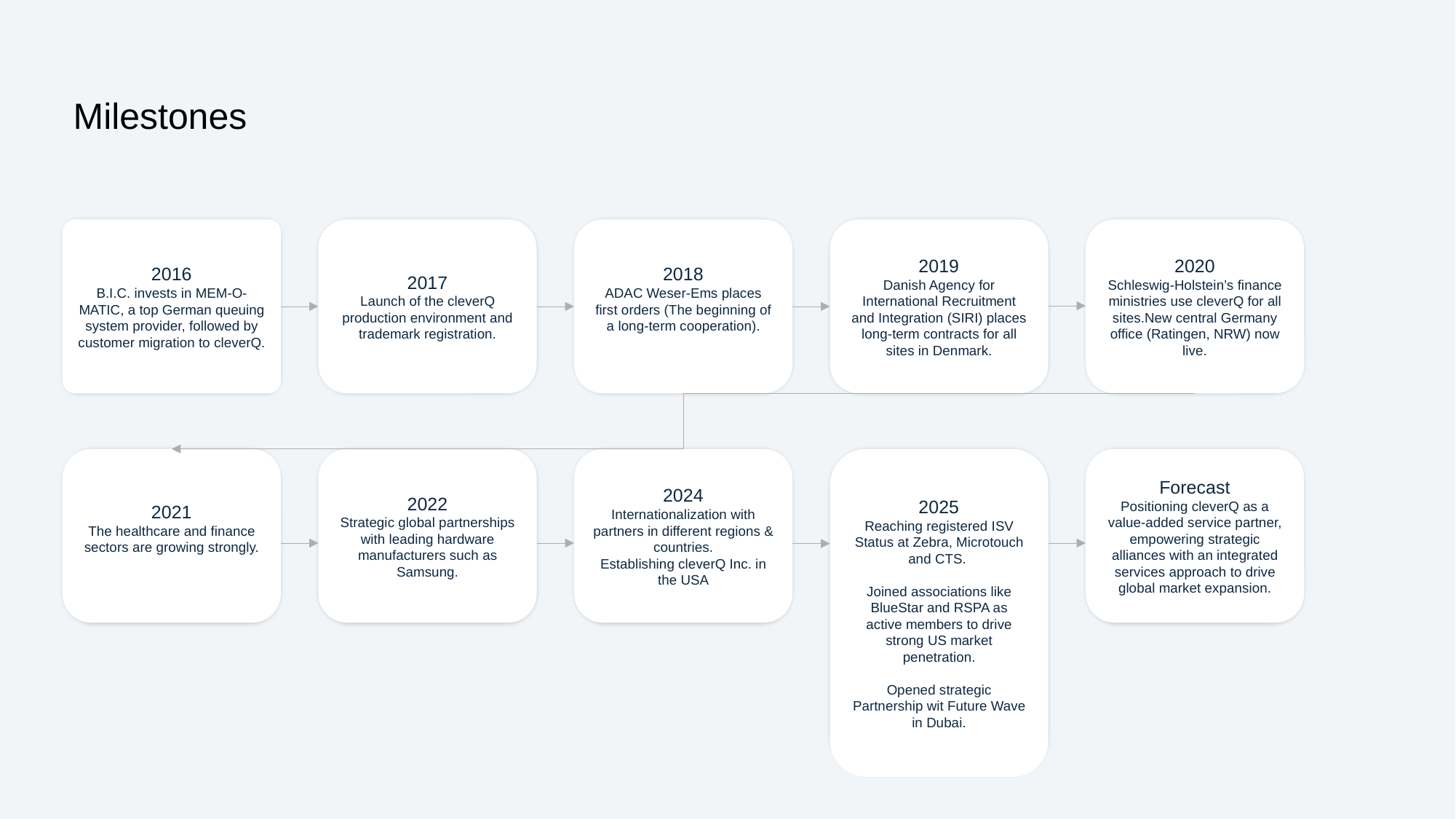

Milestones
2016
B.I.C. invests in MEM-O-MATIC, a top German queuing system provider, followed by customer migration to cleverQ.
2017
Launch of the cleverQ production environment and trademark registration.
2018
ADAC Weser-Ems places first orders (The beginning of a long-term cooperation).

2019
Danish Agency for International Recruitment and Integration (SIRI) places long-term contracts for all sites in Denmark.
2020
Schleswig-Holstein’s finance ministries use cleverQ for all sites.New central Germany office (Ratingen, NRW) now live.
2025
Reaching registered ISV Status at Zebra, Microtouch and CTS.

Joined associations like BlueStar and RSPA as active members to drive strong US market penetration.

Opened strategic Partnership wit Future Wave in Dubai.
2021
The healthcare and finance sectors are growing strongly.

2022
Strategic global partnerships with leading hardware manufacturers such as Samsung.
2024
Internationalization with partners in different regions & countries.
Establishing cleverQ Inc. in the USA
Forecast
Positioning cleverQ as a value-added service partner, empowering strategic alliances with an integrated services approach to drive global market expansion.